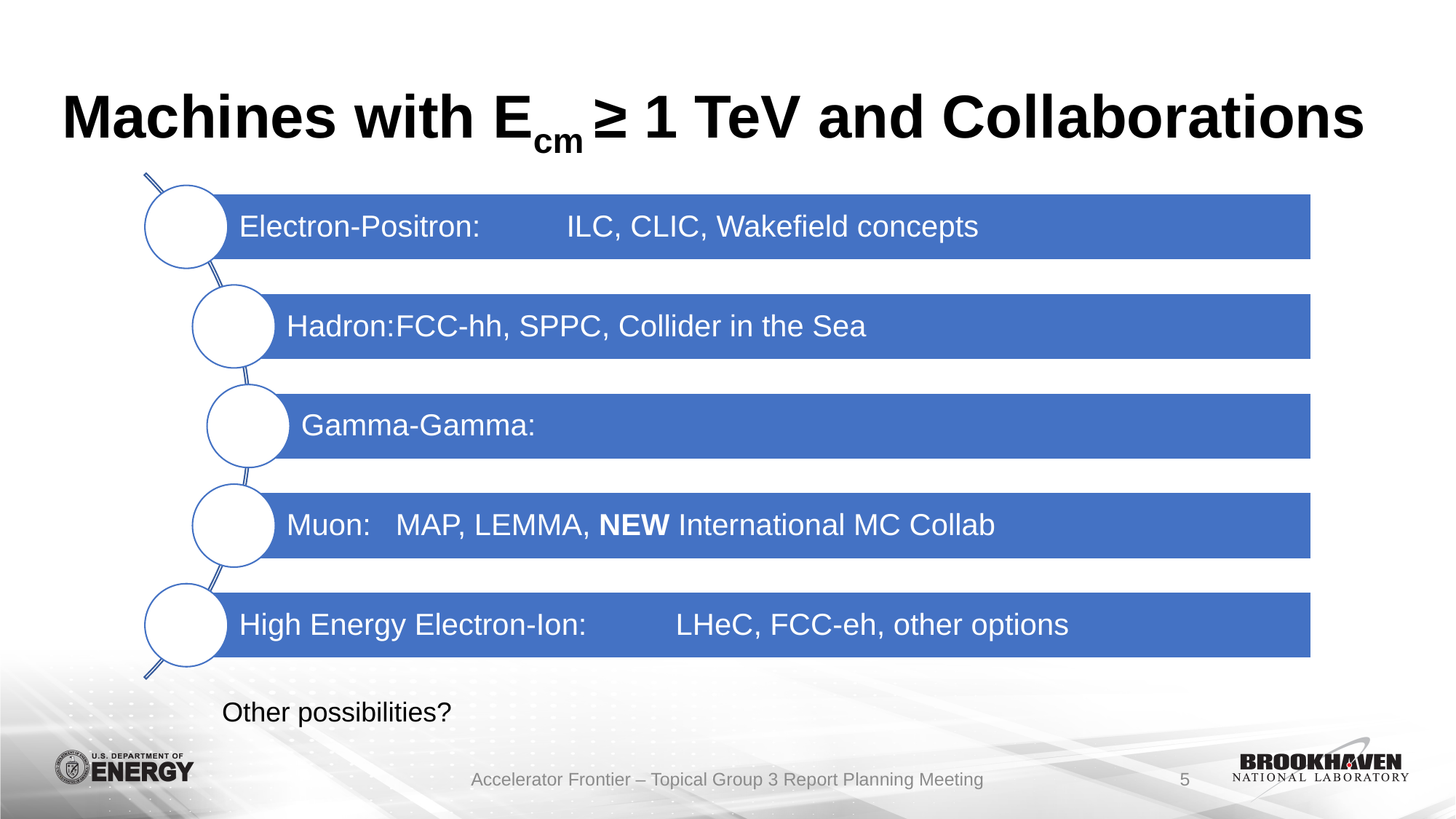

# Machines with Ecm ≥ 1 TeV and Collaborations
Electron-Positron:	ILC, CLIC, Wakefield concepts
Hadron:	FCC-hh, SPPC, Collider in the Sea
Gamma-Gamma:
Muon:	MAP, LEMMA, NEW International MC Collab
High Energy Electron-Ion:	LHeC, FCC-eh, other options
Other possibilities?
Accelerator Frontier – Topical Group 3 Report Planning Meeting
5